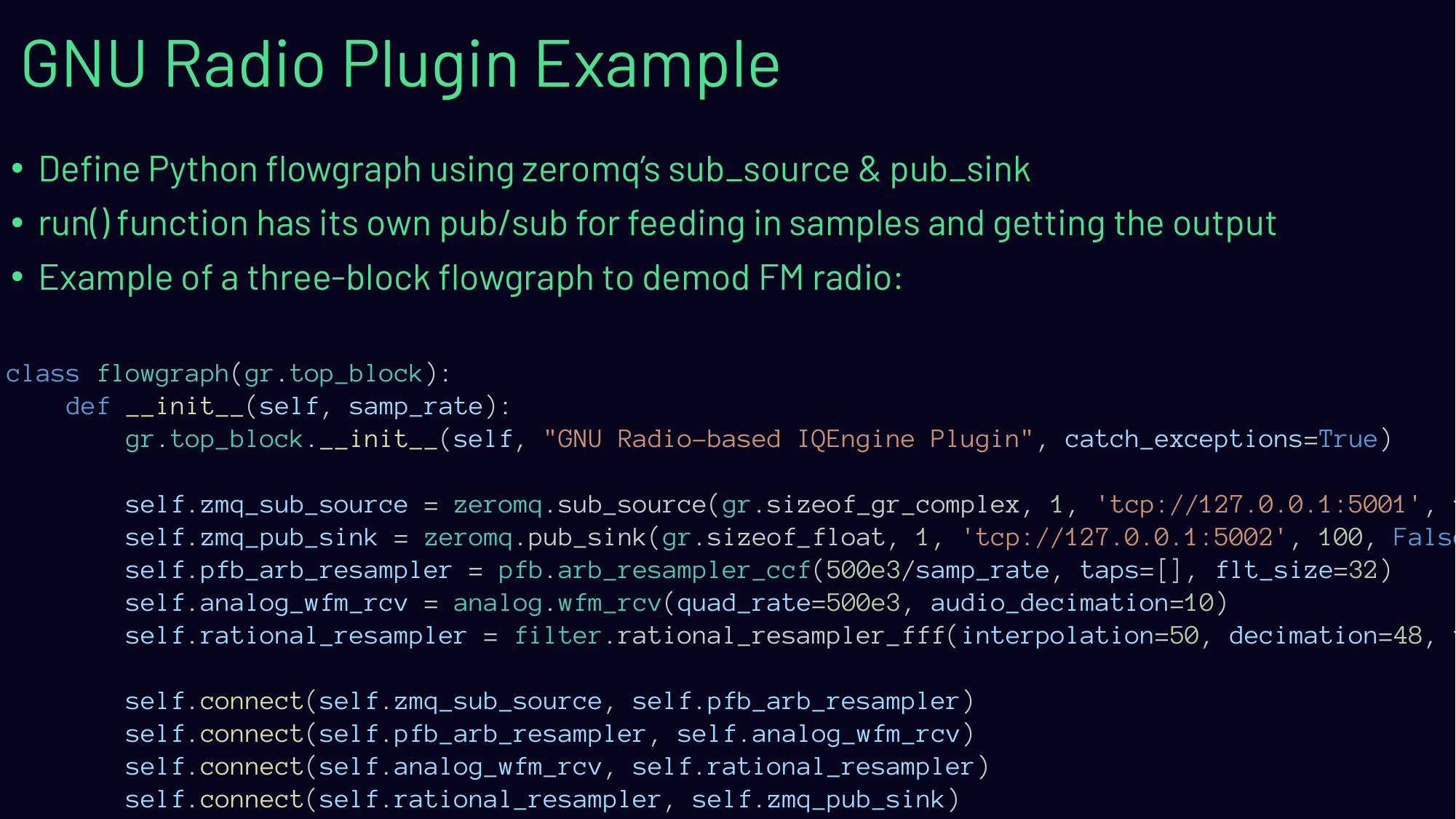

# GNU Radio Plugin Example
Define Python flowgraph using zeromq’s sub_source & pub_sink
run() function has its own pub/sub for feeding in samples and getting the output
Example of a three-block flowgraph to demod FM radio:

class flowgraph(gr.top_block):
    def __init__(self, samp_rate):
        gr.top_block.__init__(self, "GNU Radio-based IQEngine Plugin", catch_exceptions=True)
        self.zmq_sub_source = zeromq.sub_source(gr.sizeof_gr_complex, 1, 'tcp://127.0.0.1:5001', 100, False, -1)
        self.zmq_pub_sink = zeromq.pub_sink(gr.sizeof_float, 1, 'tcp://127.0.0.1:5002', 100, False, -1)
        self.pfb_arb_resampler = pfb.arb_resampler_ccf(500e3/samp_rate, taps=[], flt_size=32)
        self.analog_wfm_rcv = analog.wfm_rcv(quad_rate=500e3, audio_decimation=10)
        self.rational_resampler = filter.rational_resampler_fff(interpolation=50, decimation=48, taps=[], fractional_bw=0)
        self.connect(self.zmq_sub_source, self.pfb_arb_resampler)
        self.connect(self.pfb_arb_resampler, self.analog_wfm_rcv)
        self.connect(self.analog_wfm_rcv, self.rational_resampler)
        self.connect(self.rational_resampler, self.zmq_pub_sink)